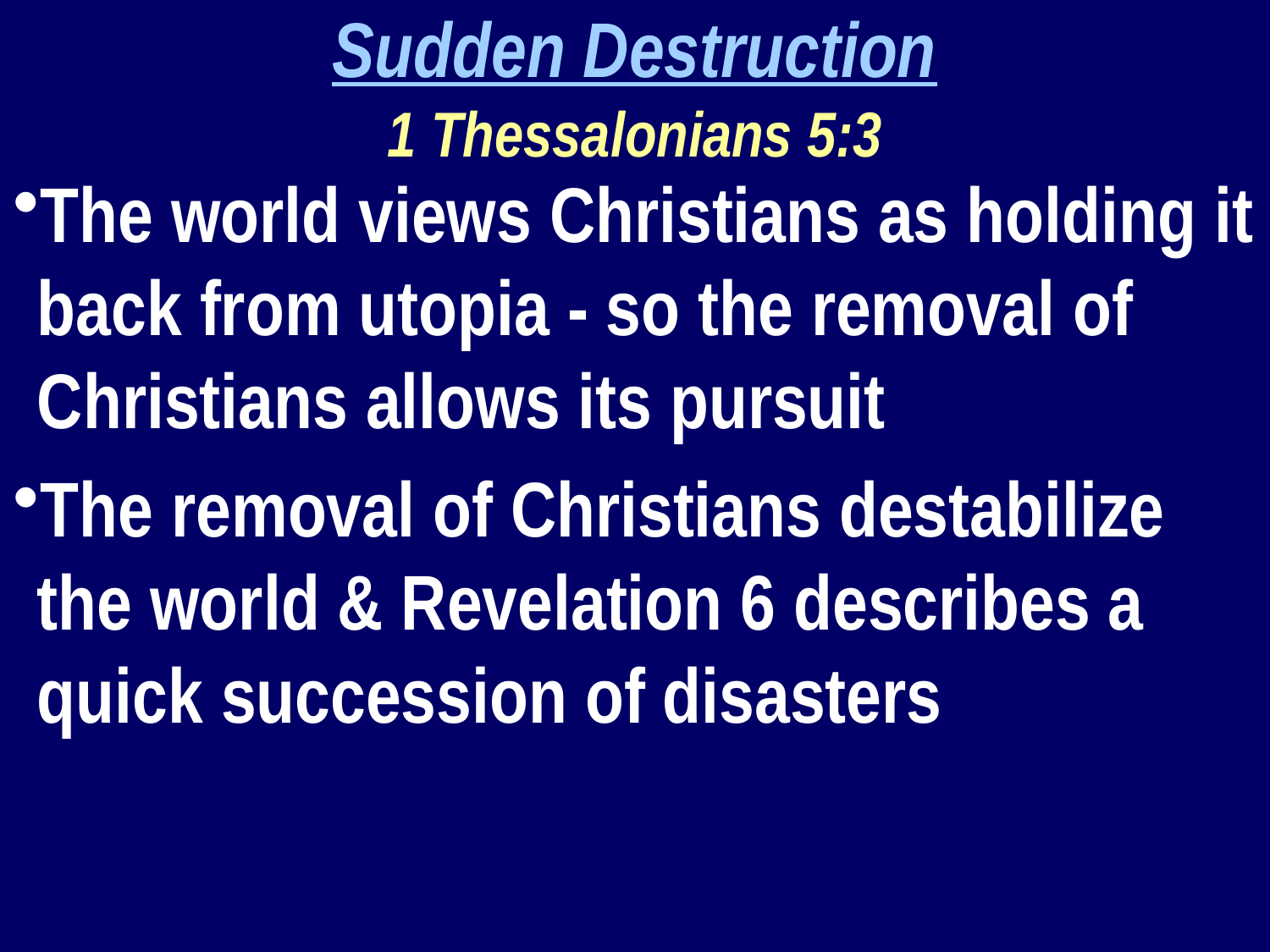

Sudden Destruction
1 Thessalonians 5:3
The world views Christians as holding it back from utopia - so the removal of Christians allows its pursuit
The removal of Christians destabilize the world & Revelation 6 describes a quick succession of disasters